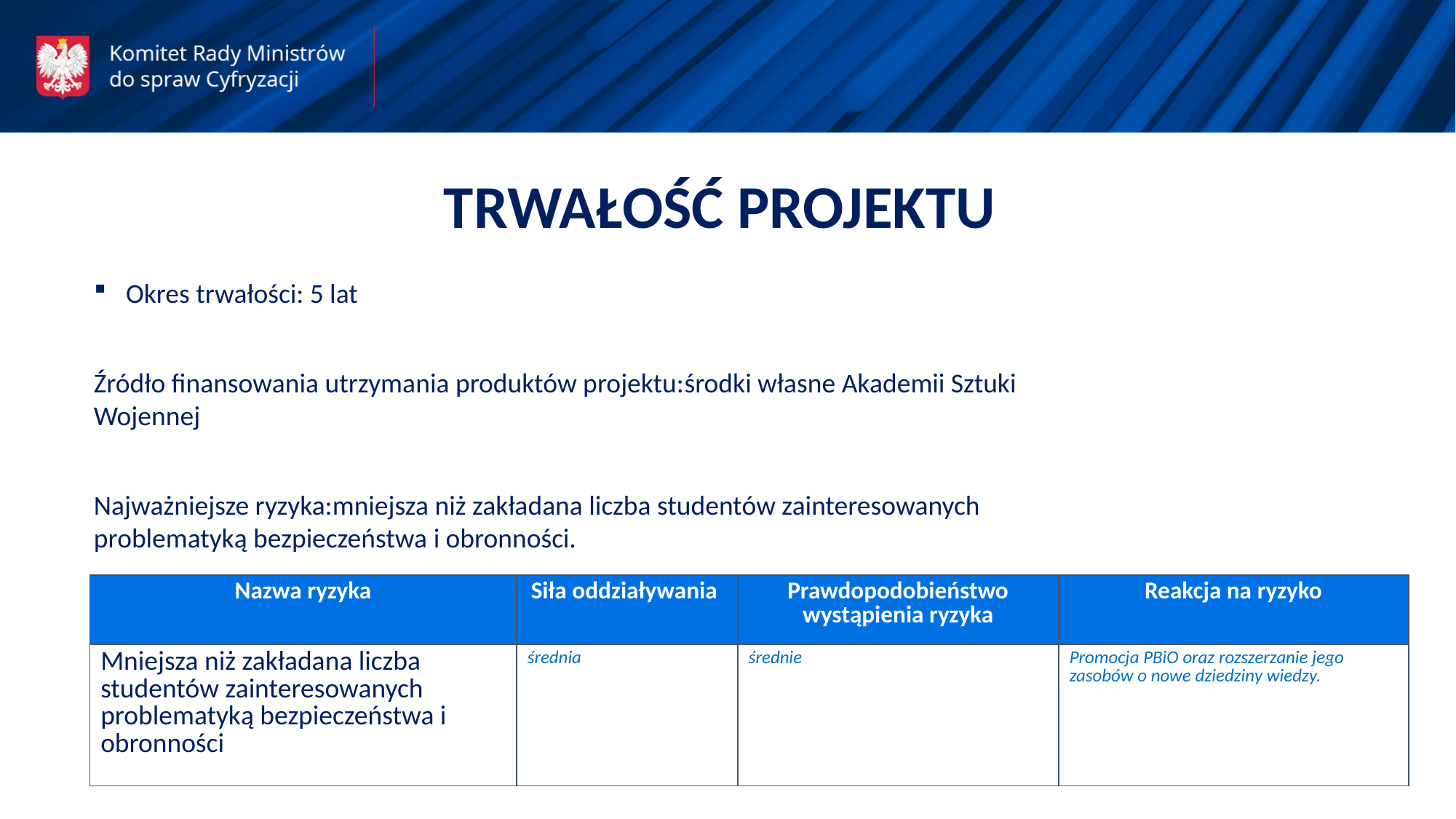

TRWAŁOŚĆ PROJEKTU
Okres trwałości: 5 lat

Źródło finansowania utrzymania produktów projektu:środki własne Akademii Sztuki Wojennej

Najważniejsze ryzyka:mniejsza niż zakładana liczba studentów zainteresowanych problematyką bezpieczeństwa i obronności.
| Nazwa ryzyka | Siła oddziaływania | Prawdopodobieństwo wystąpienia ryzyka | Reakcja na ryzyko |
| --- | --- | --- | --- |
| Mniejsza niż zakładana liczba studentów zainteresowanych problematyką bezpieczeństwa i obronności | średnia | średnie | Promocja PBiO oraz rozszerzanie jego zasobów o nowe dziedziny wiedzy. |